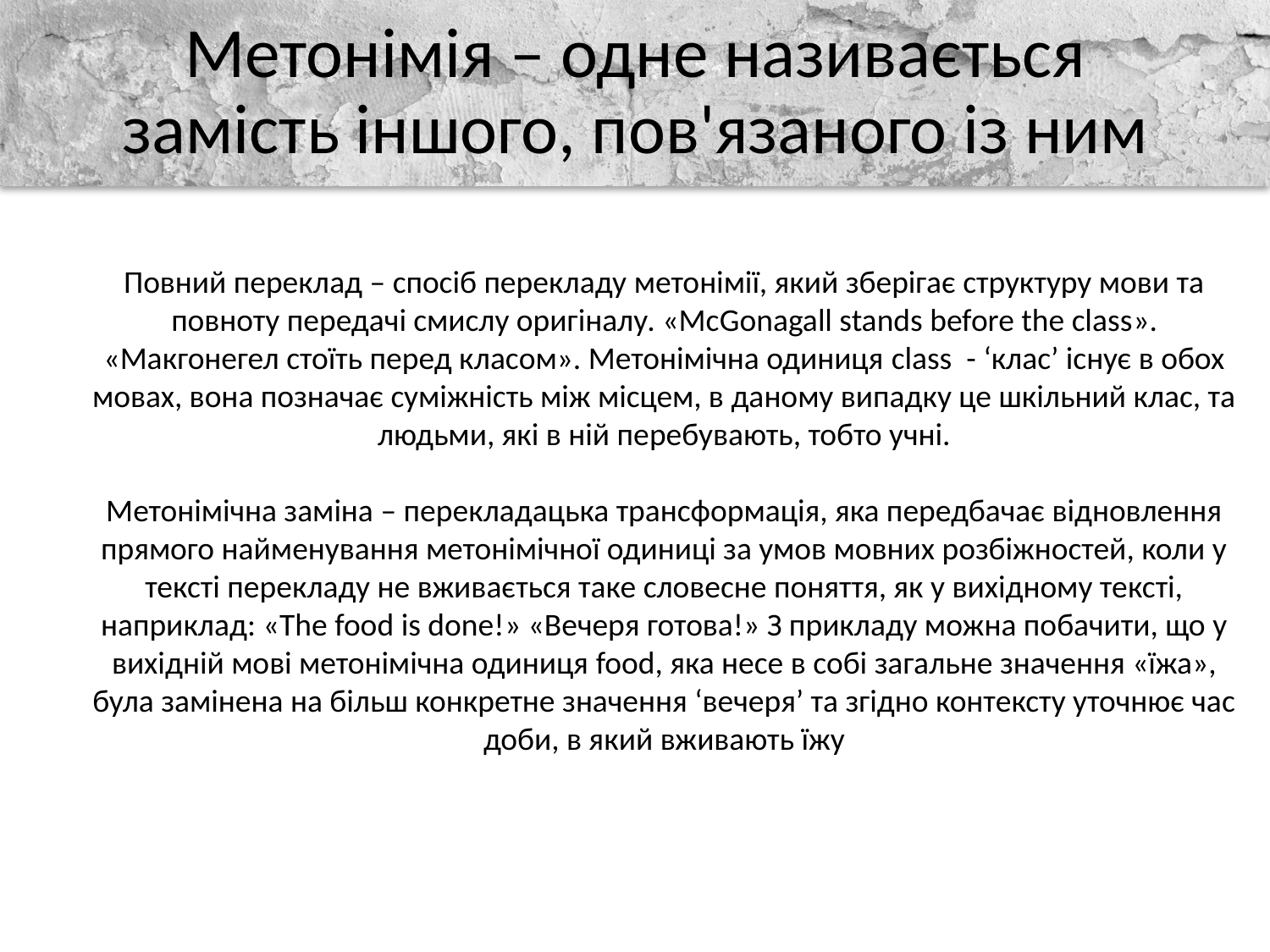

# Метонімія – одне називається замість іншого, пов'язаного із ним
Повний переклад – спосіб перекладу метонімії, який зберігає структуру мови та повноту передачі смислу оригіналу. «МсGonagall stands before the class». «Макгонегел стоїть перед класом». Метонімічна одиниця class  - ‘клас’ існує в обох мовах, вона позначає суміжність між місцем, в даному випадку це шкільний клас, та людьми, які в ній перебувають, тобто учні.

Метонімічна заміна – перекладацька трансформація, яка передбачає відновлення прямого найменування метонімічної одиниці за умов мовних розбіжностей, коли у тексті перекладу не вживається таке словесне поняття, як у вихідному тексті, наприклад: «The food is done!» «Вечеря готова!» З прикладу можна побачити, що у вихідній мові метонімічна одиниця food, яка несе в собі загальне значення «їжа», була замінена на більш конкретне значення ‘вечеря’ та згідно контексту уточнює час доби, в який вживають їжу